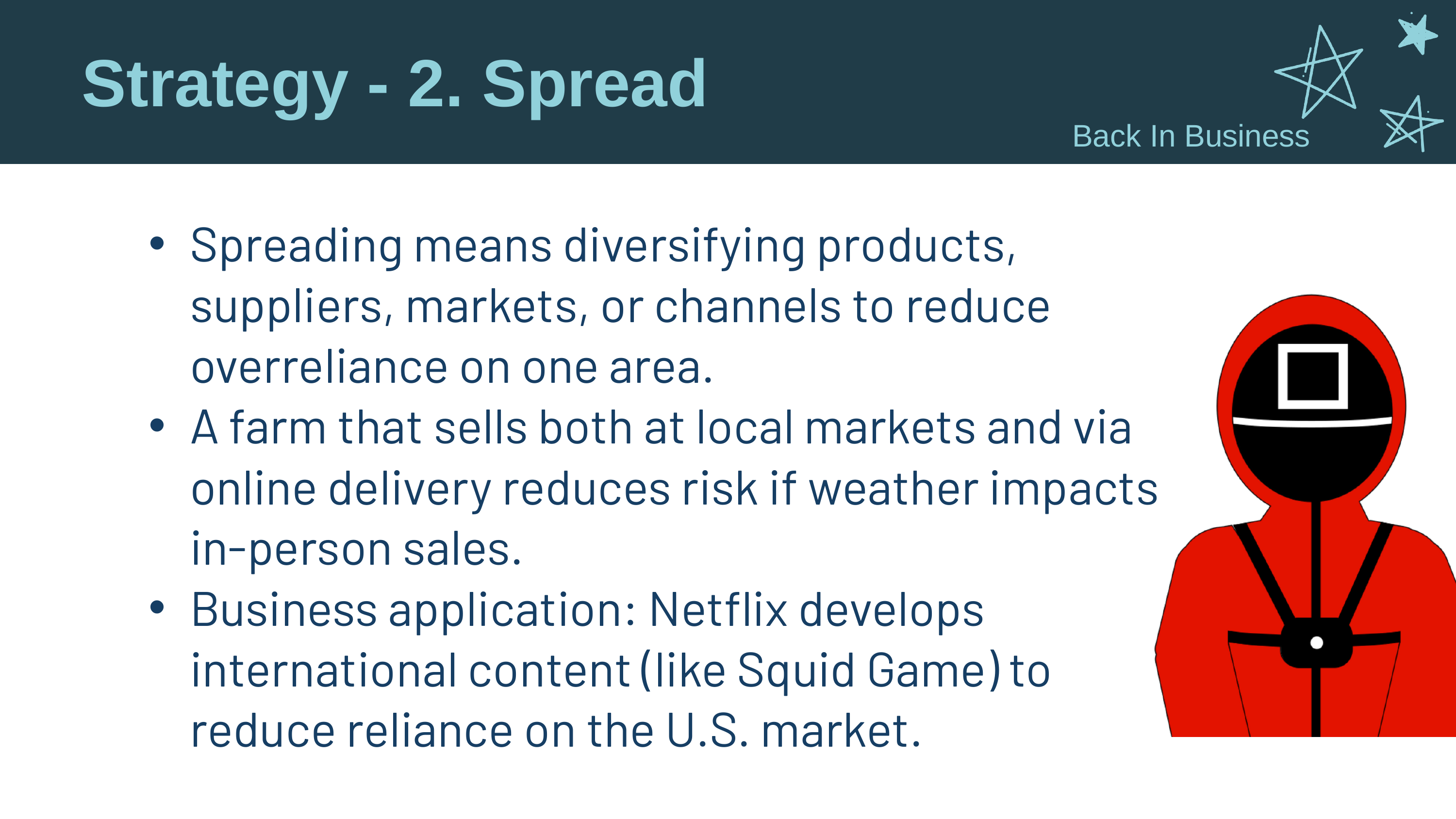

Strategy - 2. Spread

Back In Business
Spreading means diversifying products, suppliers, markets, or channels to reduce overreliance on one area.
A farm that sells both at local markets and via online delivery reduces risk if weather impacts in-person sales.
Business application: Netflix develops international content (like Squid Game) to reduce reliance on the U.S. market.